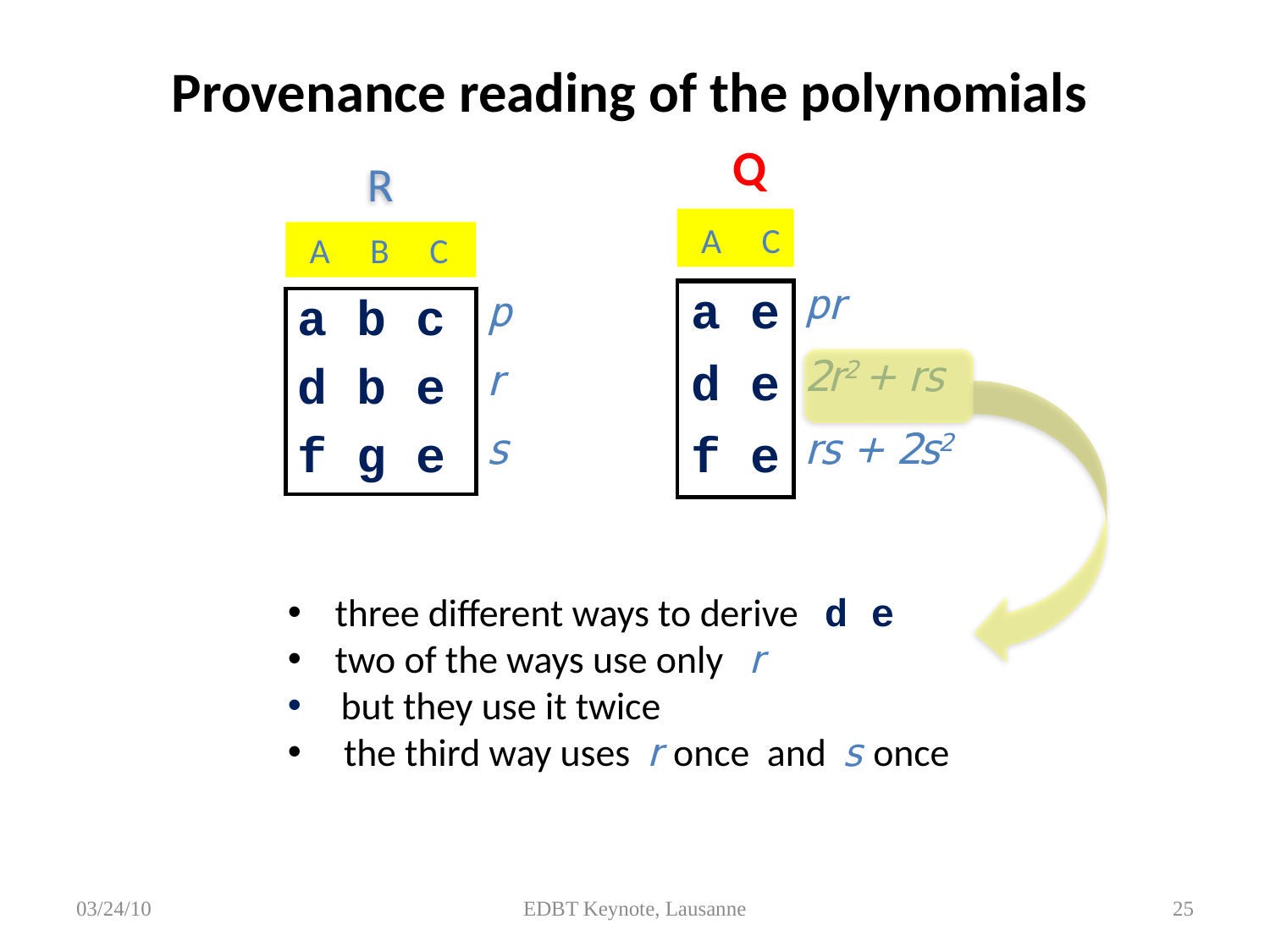

# Provenance reading of the polynomials
 Q
R
  A     C
  A     C
  A     C
  A     B     C
| a e | pr |
| --- | --- |
| d e | 2r2 + rs |
| f e | rs + 2s2 |
| a b c | p |
| --- | --- |
| d b e | r |
| f g e | s |

  three different ways to derive   d e
  two of the ways use only   r
  but they use it twice
   the third way uses  r once  and  s once

03/24/10
EDBT Keynote, Lausanne
25